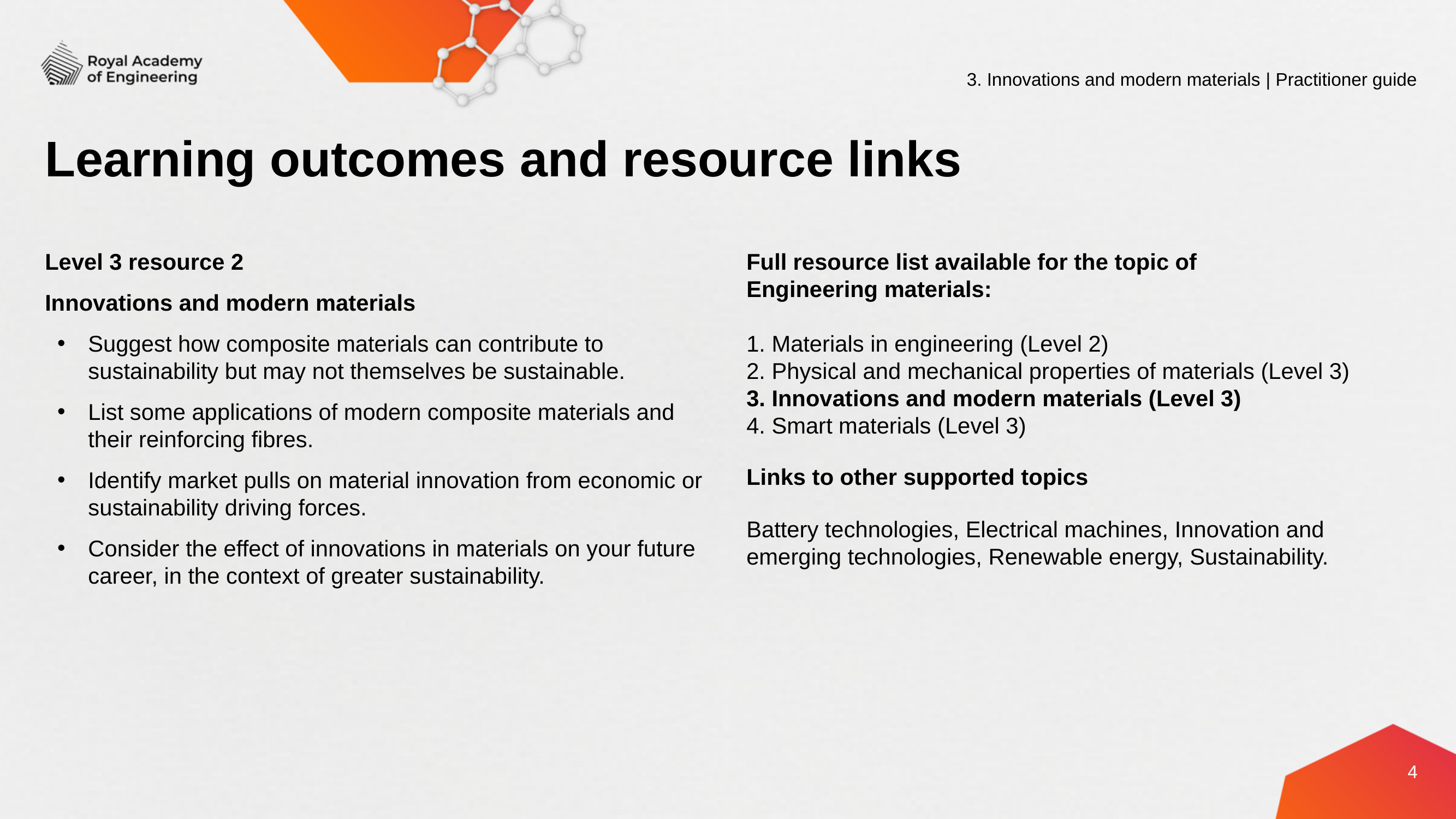

3. Innovations and modern materials | Practitioner guide
# Learning outcomes and resource links
Level 3 resource 2
Innovations and modern materials
Suggest how composite materials can contribute to sustainability but may not themselves be sustainable.
List some applications of modern composite materials and their reinforcing fibres.
Identify market pulls on material innovation from economic or sustainability driving forces.
Consider the effect of innovations in materials on your future career, in the context of greater sustainability.

Full resource list available for the topic of
Engineering materials:

1. Materials in engineering (Level 2)
2. Physical and mechanical properties of materials (Level 3)
3. Innovations and modern materials (Level 3)
4. Smart materials (Level 3)

Links to other supported topics

Battery technologies, Electrical machines, Innovation and emerging technologies, Renewable energy, Sustainability.
4